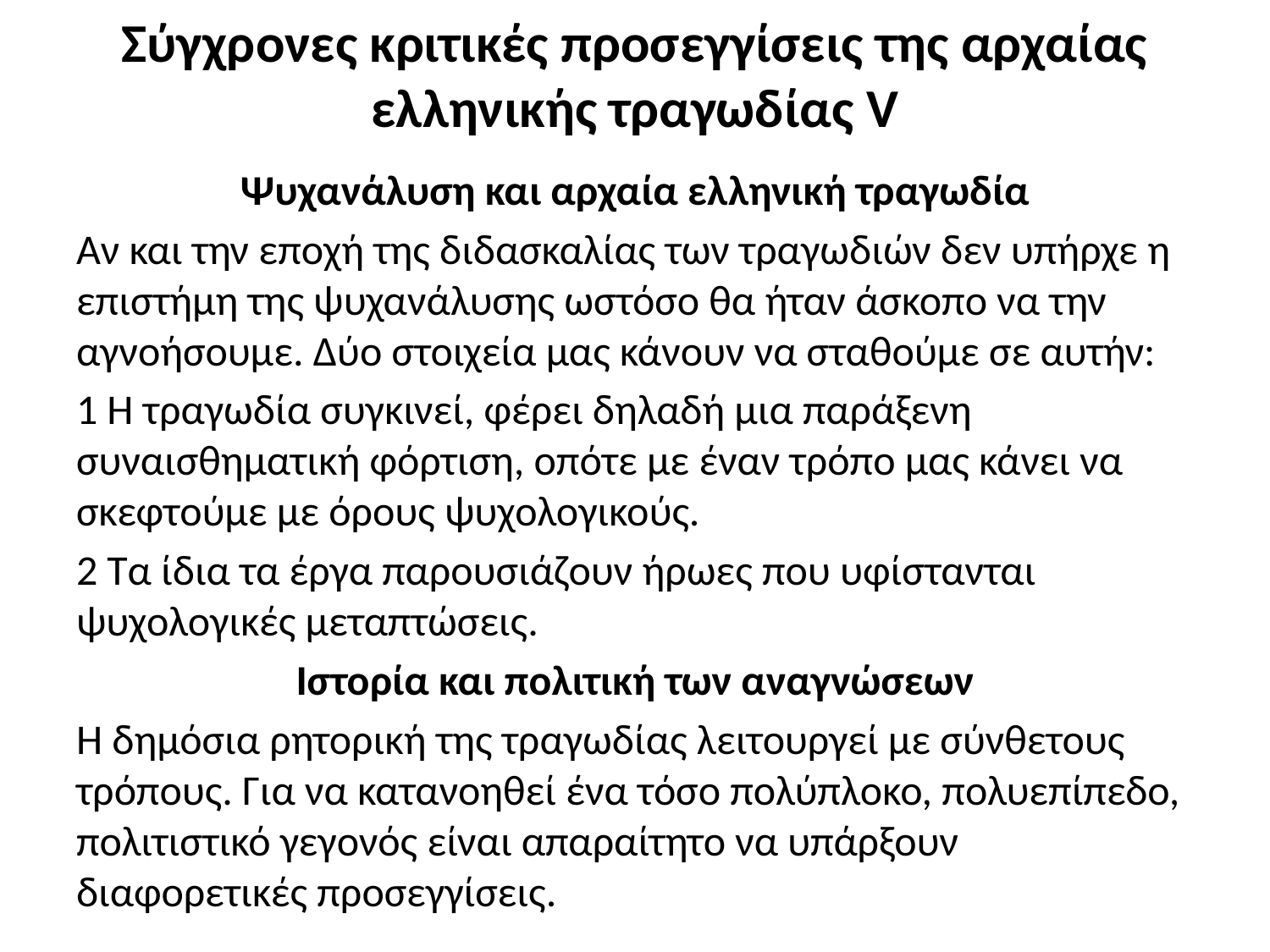

# Σύγχρονες κριτικές προσεγγίσεις της αρχαίας ελληνικής τραγωδίας V
Ψυχανάλυση και αρχαία ελληνική τραγωδία
Αν και την εποχή της διδασκαλίας των τραγωδιών δεν υπήρχε η επιστήμη της ψυχανάλυσης ωστόσο θα ήταν άσκοπο να την αγνοήσουμε. Δύο στοιχεία μας κάνουν να σταθούμε σε αυτήν:
1 Η τραγωδία συγκινεί, φέρει δηλαδή μια παράξενη συναισθηματική φόρτιση, οπότε με έναν τρόπο μας κάνει να σκεφτούμε με όρους ψυχολογικούς.
2 Τα ίδια τα έργα παρουσιάζουν ήρωες που υφίστανται ψυχολογικές μεταπτώσεις.
Ιστορία και πολιτική των αναγνώσεων
Η δημόσια ρητορική της τραγωδίας λειτουργεί με σύνθετους τρόπους. Για να κατανοηθεί ένα τόσο πολύπλοκο, πολυεπίπεδο, πολιτιστικό γεγονός είναι απαραίτητο να υπάρξουν διαφορετικές προσεγγίσεις.